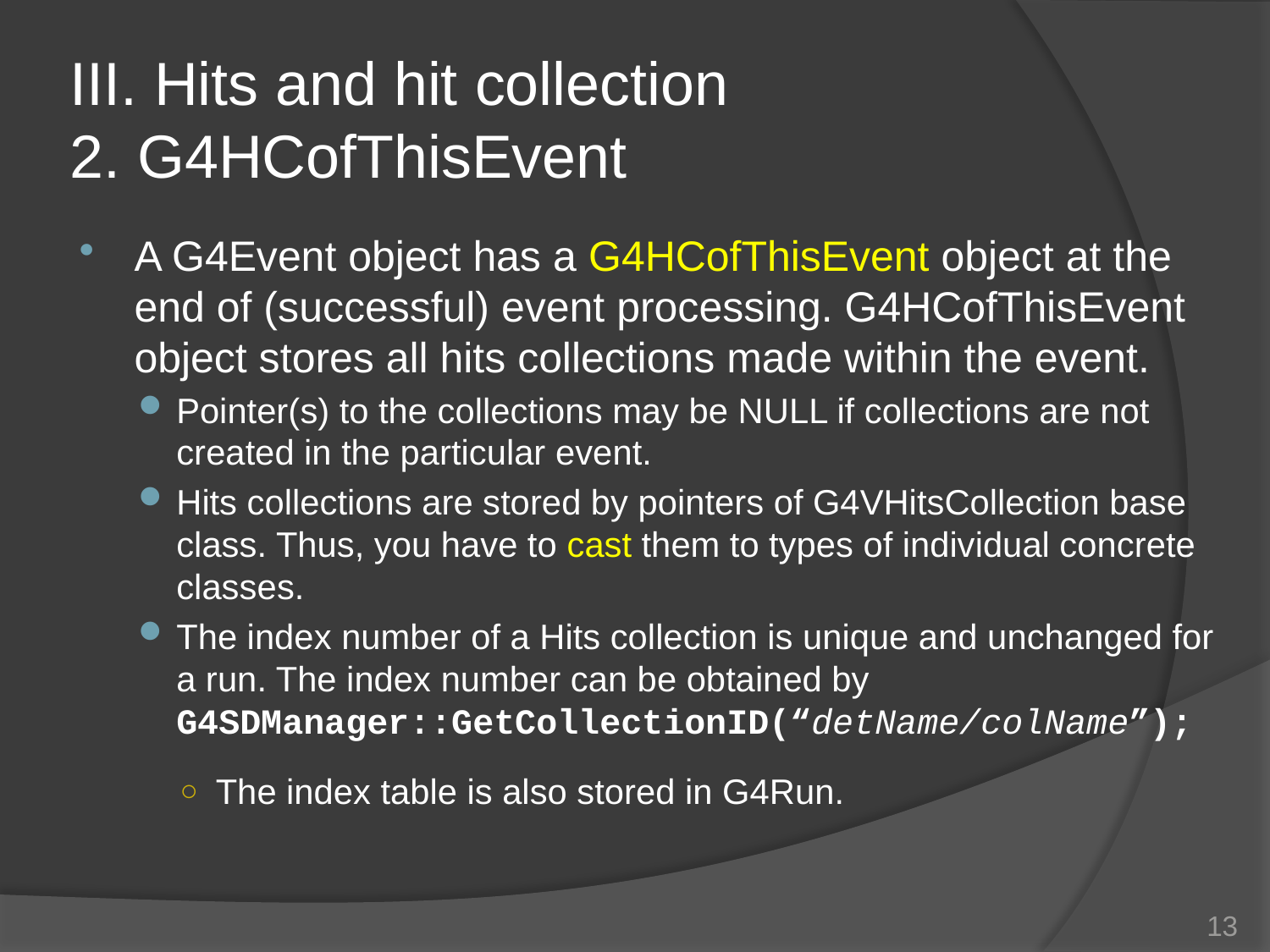

# III. Hits and hit collection 2. G4HCofThisEvent
A G4Event object has a G4HCofThisEvent object at the end of (successful) event processing. G4HCofThisEvent object stores all hits collections made within the event.
Pointer(s) to the collections may be NULL if collections are not created in the particular event.
Hits collections are stored by pointers of G4VHitsCollection base class. Thus, you have to cast them to types of individual concrete classes.
The index number of a Hits collection is unique and unchanged for a run. The index number can be obtained by
G4SDManager::GetCollectionID(“detName/colName”);
The index table is also stored in G4Run.
13